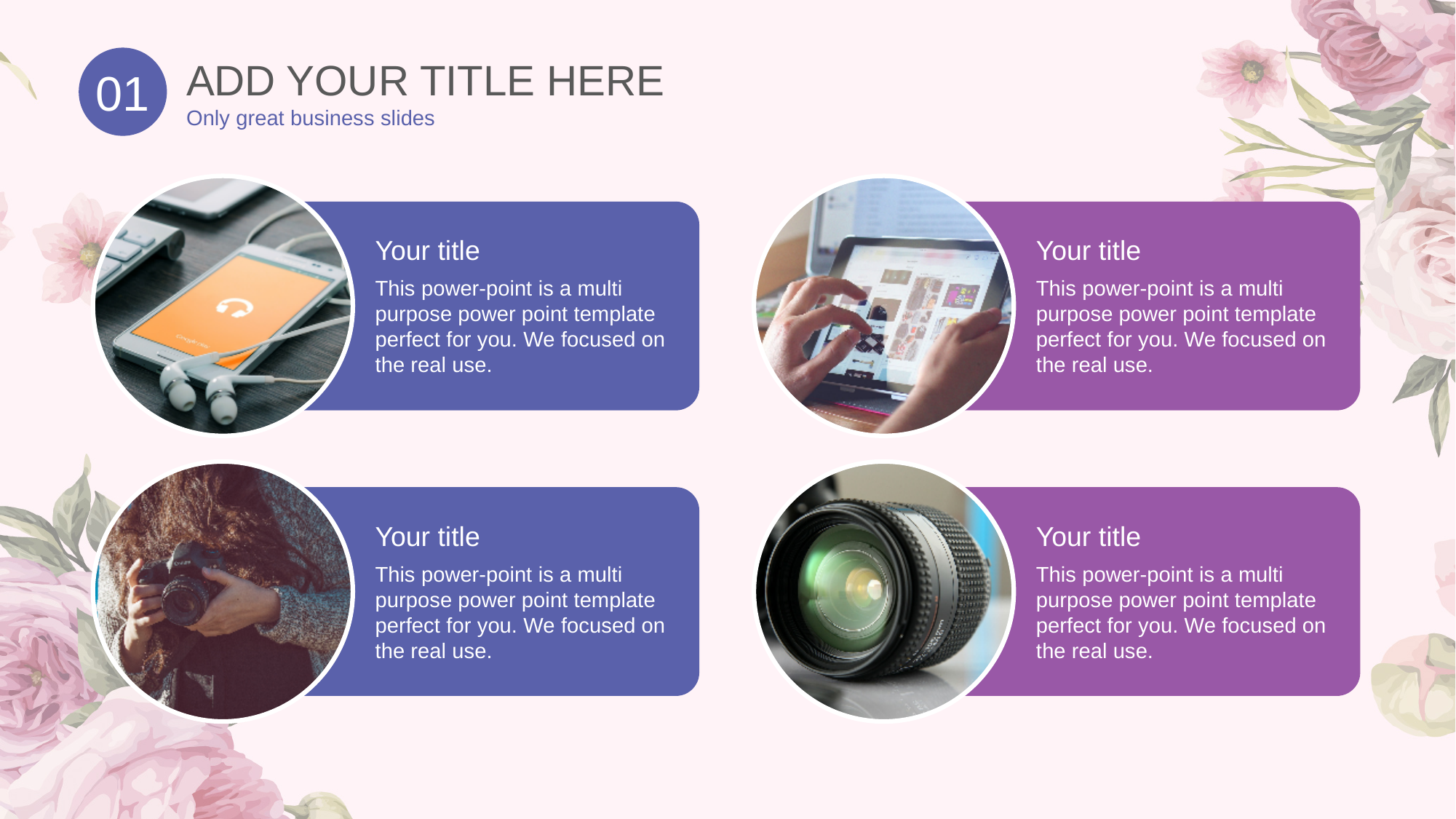

ADD YOUR TITLE HERE
Only great business slides
01

Your title
This power-point is a multi purpose power point template perfect for you. We focused on the real use.

Your title
This power-point is a multi purpose power point template perfect for you. We focused on the real use.

Your title
This power-point is a multi purpose power point template perfect for you. We focused on the real use.

Your title
This power-point is a multi purpose power point template perfect for you. We focused on the real use.